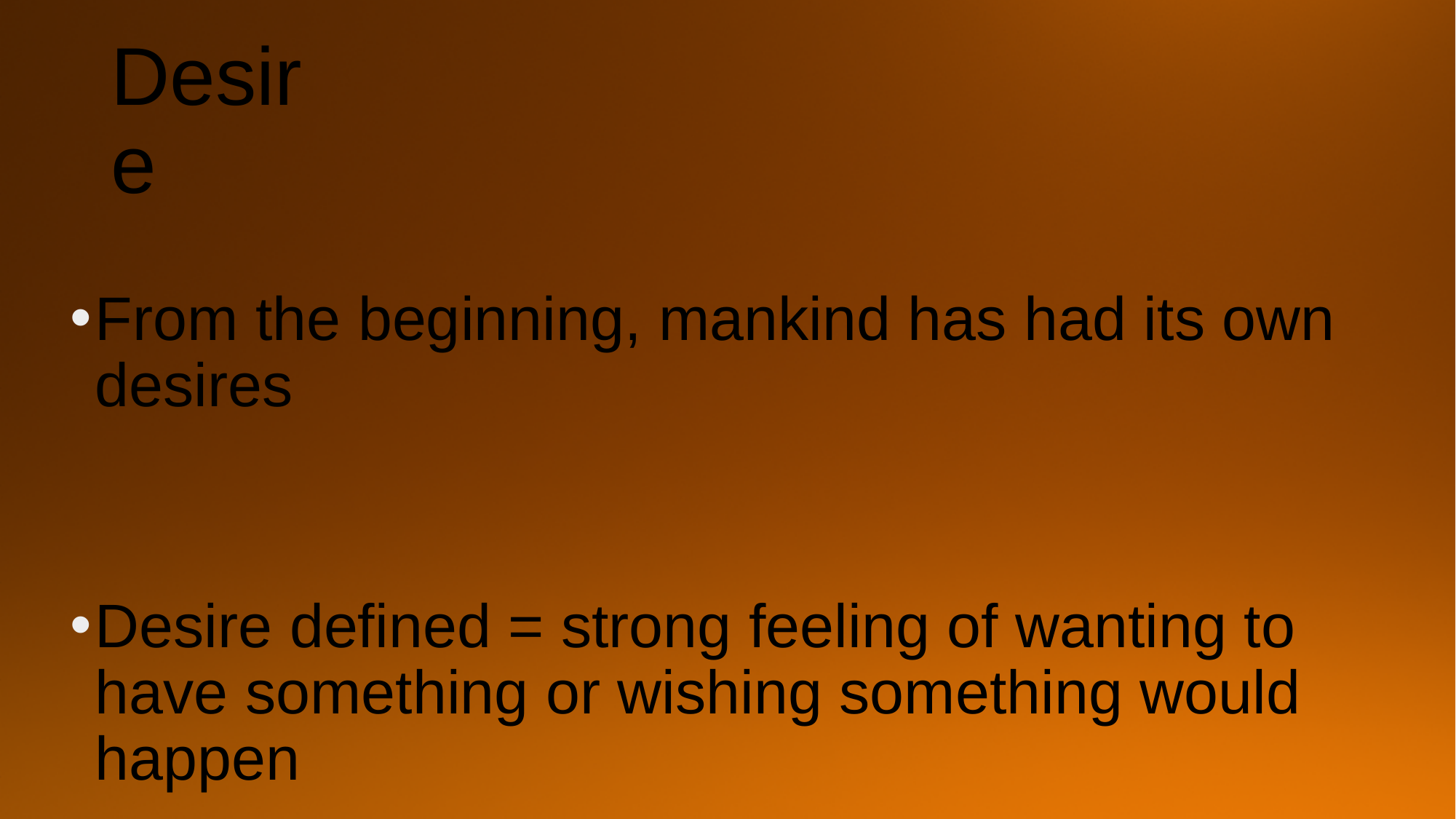

# Desire

From the beginning, mankind has had its own desires

Desire defined = strong feeling of wanting to have something or wishing something would happen